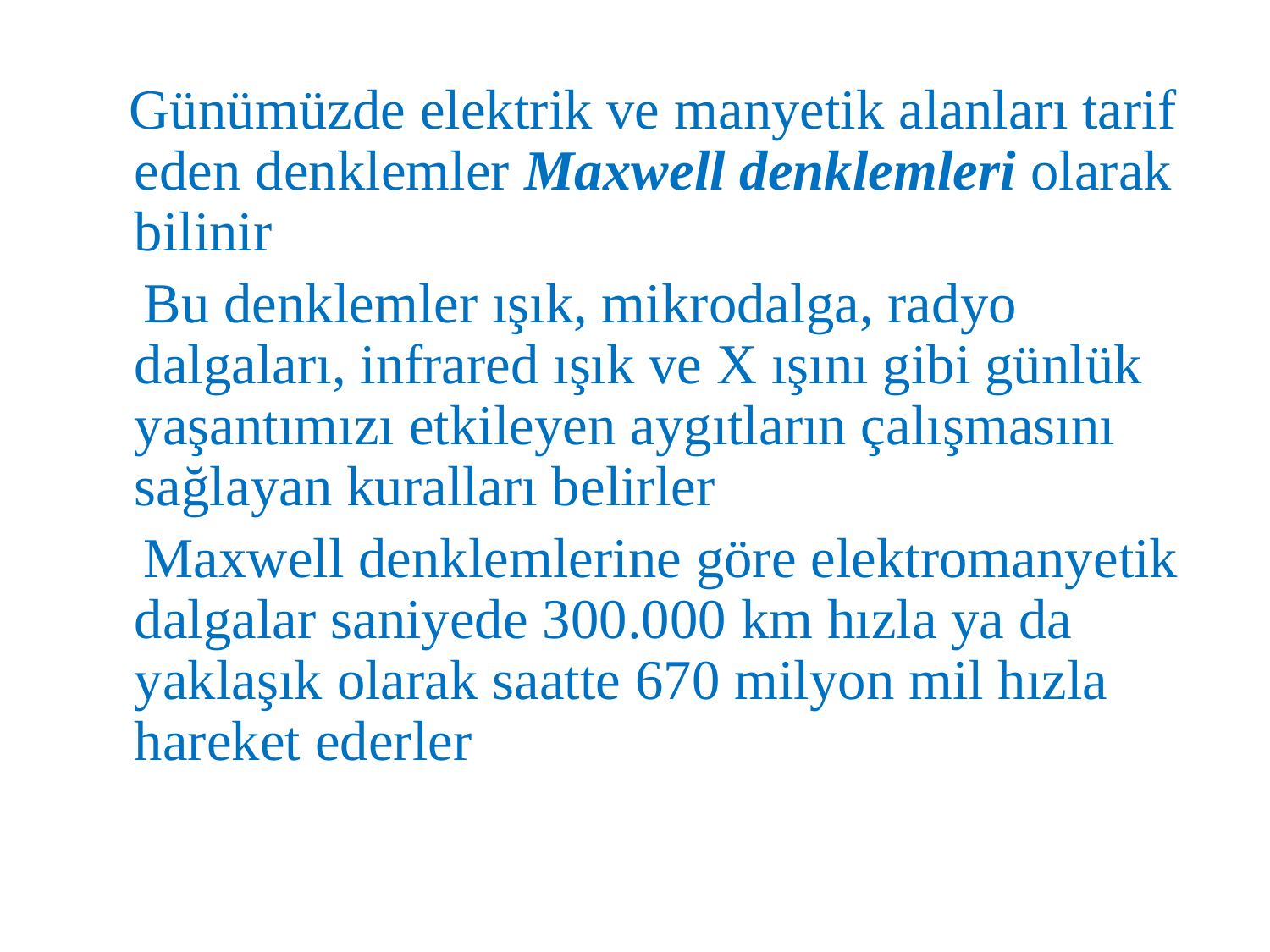

Günümüzde elektrik ve manyetik alanları tarif eden denklemler Maxwell denklemleri olarak bilinir
    Bu denklemler ışık, mikrodalga, radyo dalgaları, infrared ışık ve X ışını gibi günlük yaşantımızı etkileyen aygıtların çalışmasını sağlayan kuralları belirler
    Maxwell denklemlerine göre elektromanyetik dalgalar saniyede 300.000 km hızla ya da yaklaşık olarak saatte 670 milyon mil hızla hareket ederler